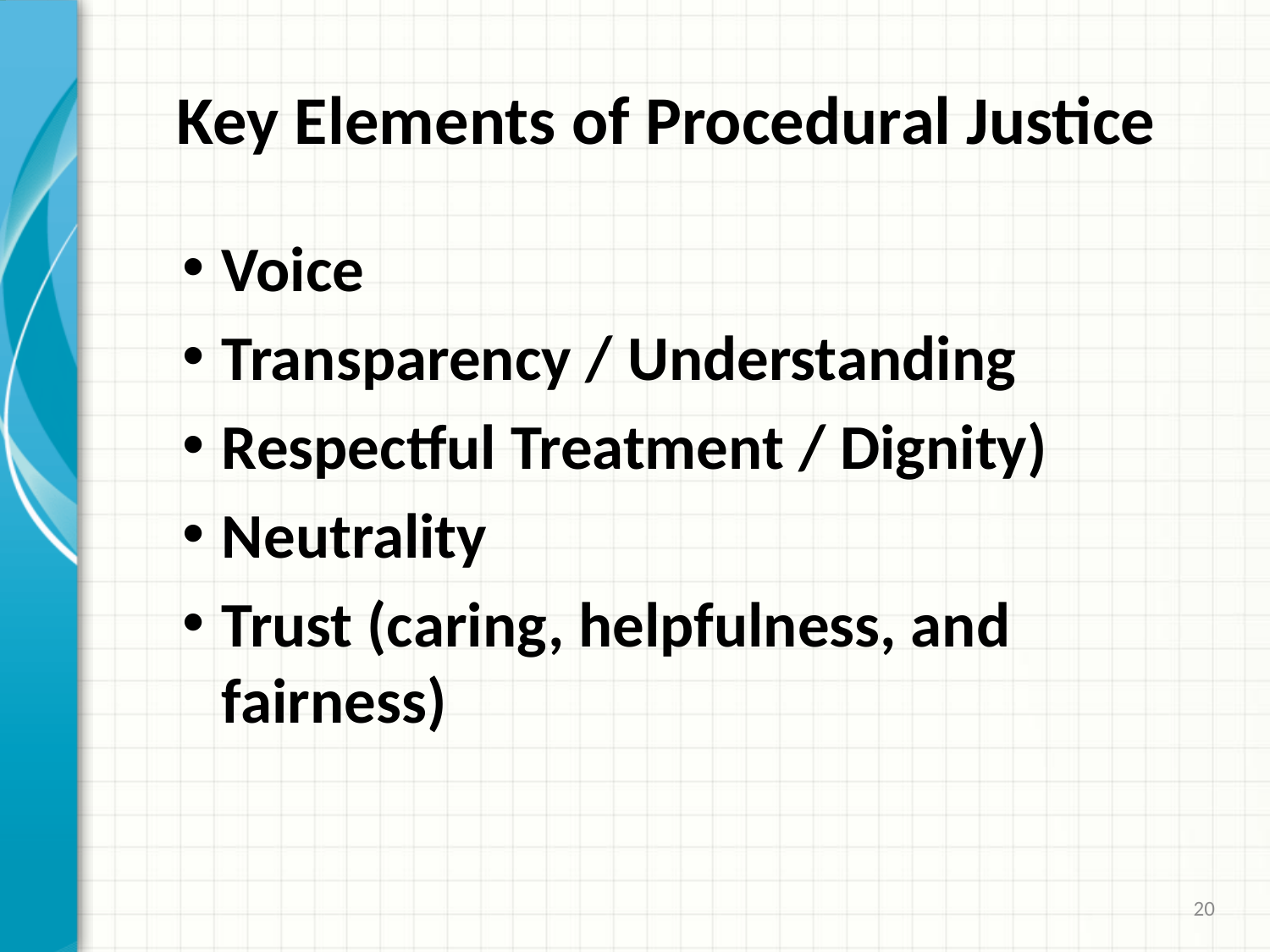

# Key Elements of Procedural Justice
Voice
Transparency / Understanding
Respectful Treatment / Dignity)
Neutrality
Trust (caring, helpfulness, and fairness)

20